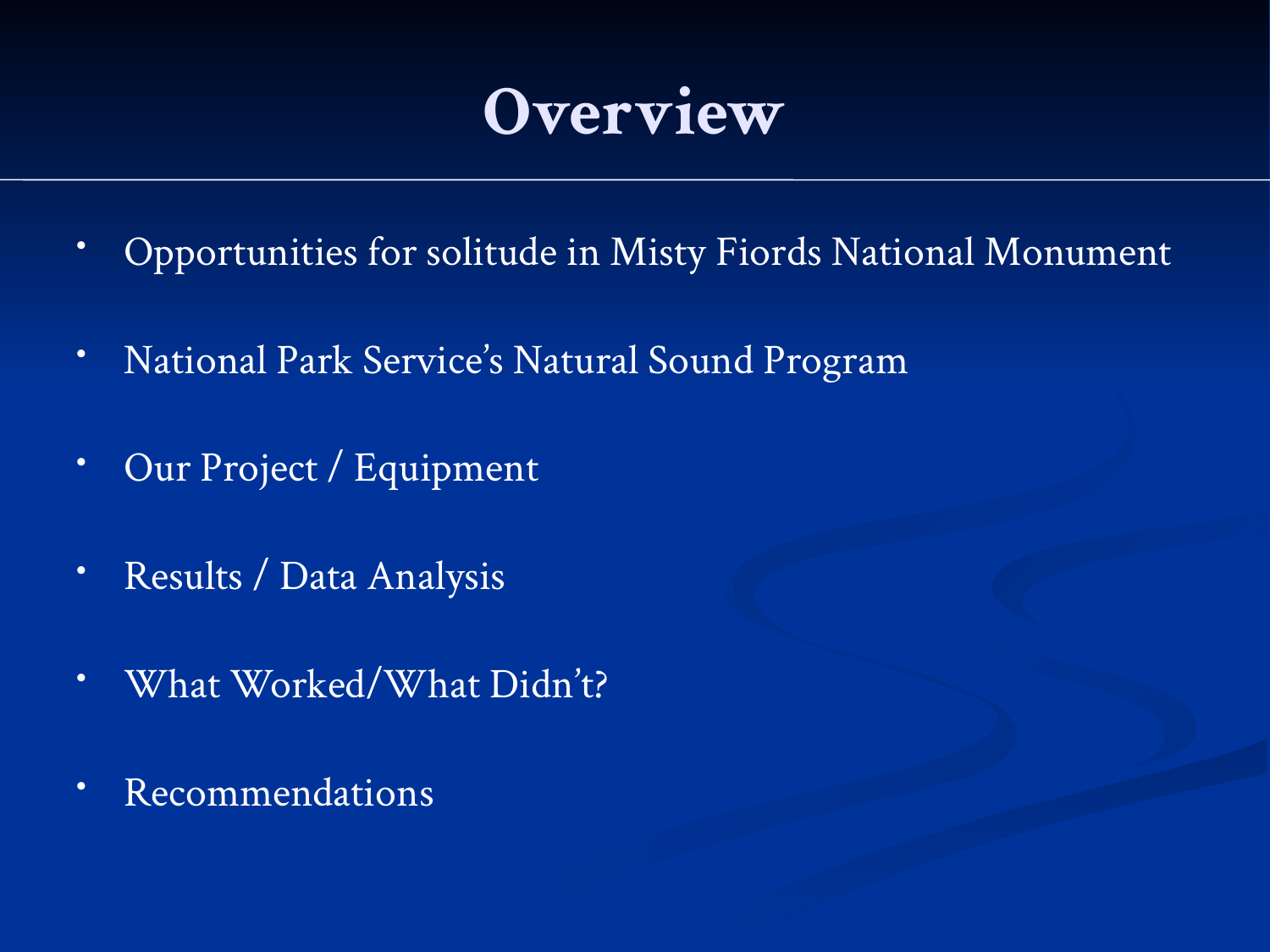

# Overview

Opportunities for solitude in Misty Fiords National Monument

National Park Service’s Natural Sound Program

Our Project / Equipment

Results / Data Analysis

What Worked/What Didn’t?

Recommendations